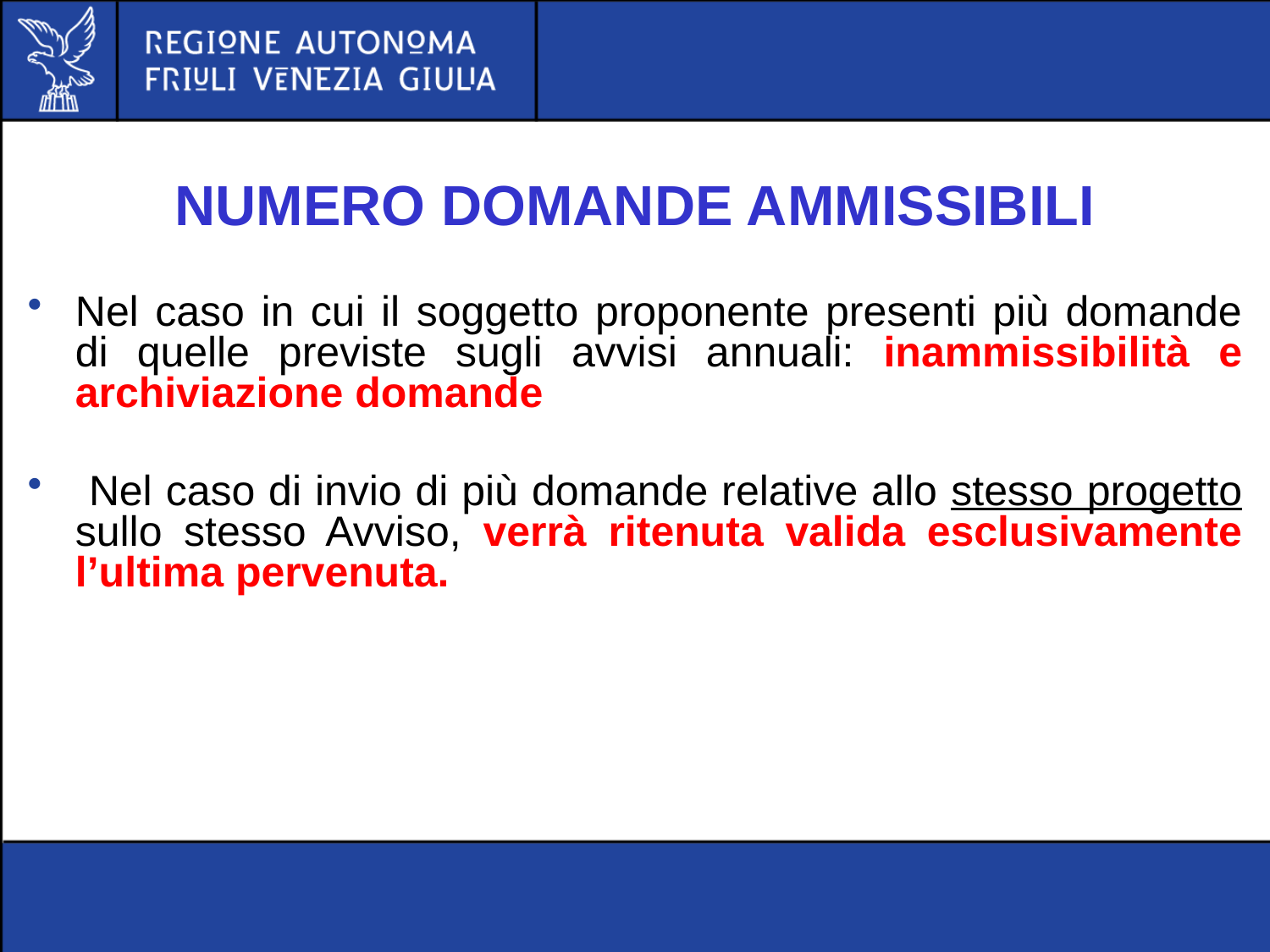

#
NUMERO DOMANDE AMMISSIBILI

Nel caso in cui il soggetto proponente presenti più domande di quelle previste sugli avvisi annuali: inammissibilità e archiviazione domande

 Nel caso di invio di più domande relative allo stesso progetto sullo stesso Avviso, verrà ritenuta valida esclusivamente l’ultima pervenuta.